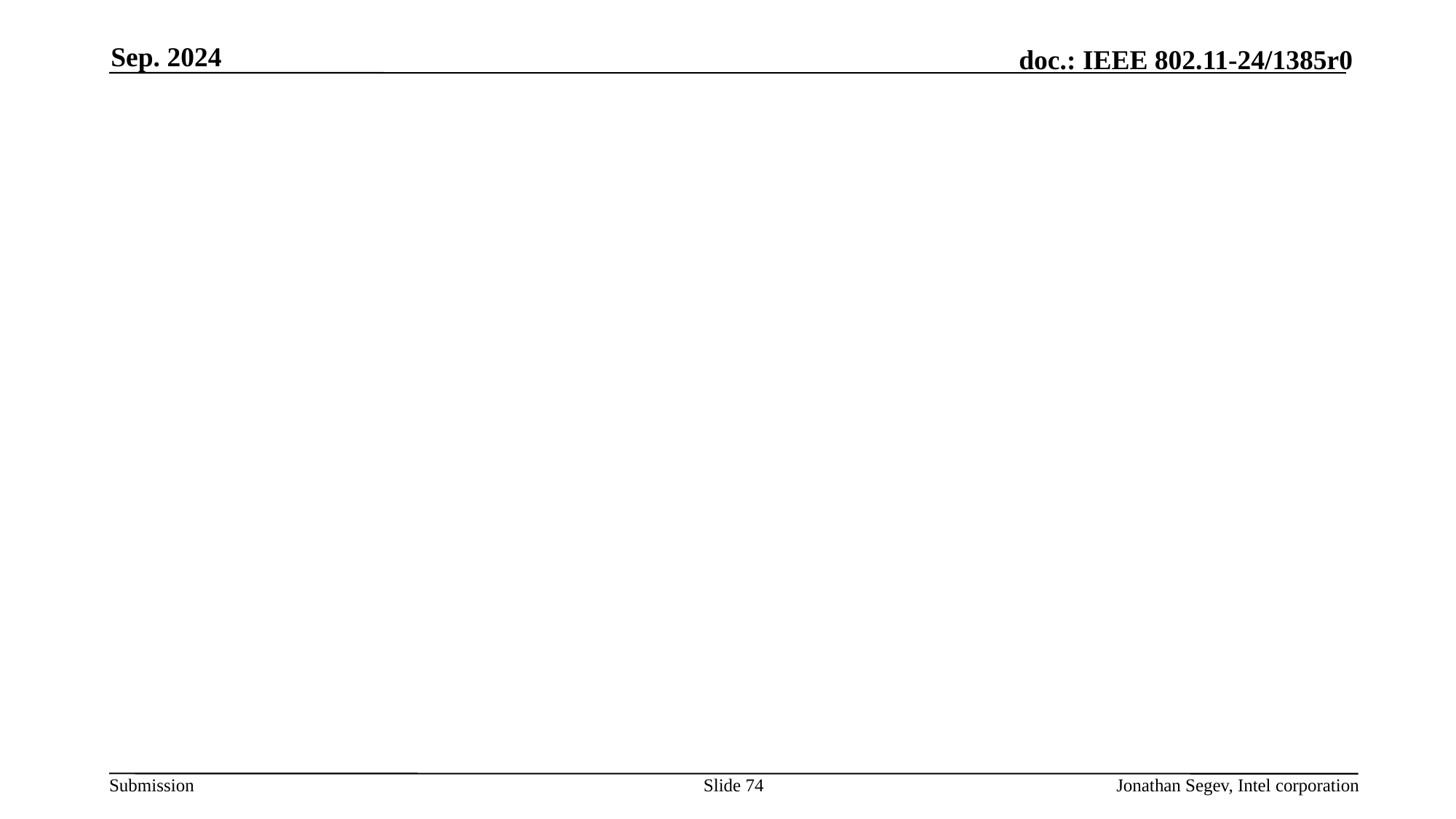

Sep. 2024
#

Slide 74
Jonathan Segev, Intel corporation